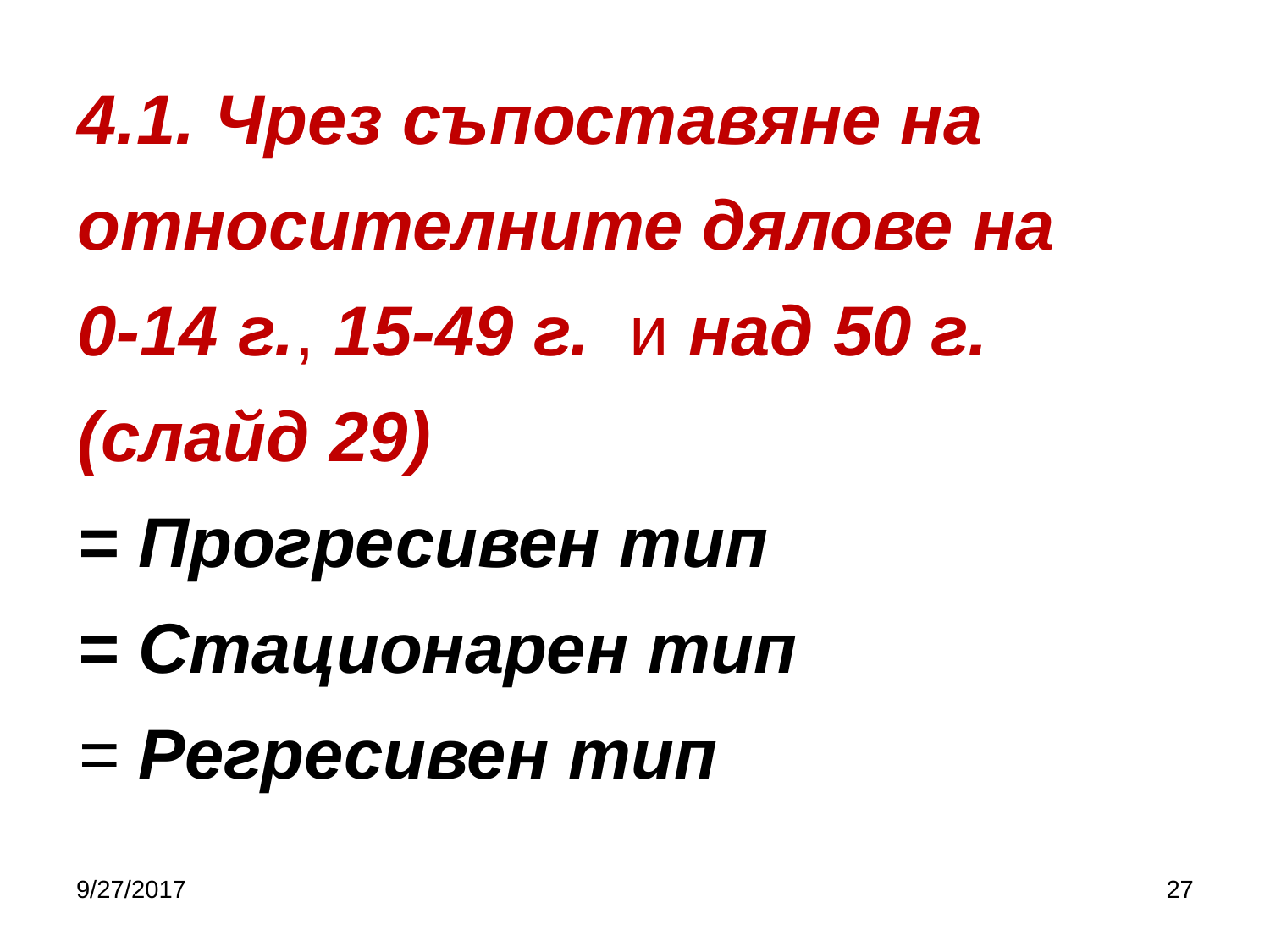

# 4.1. Чрез съпоставяне на относителните дялове на 0-14 г., 15-49 г.  и над 50 г. (слайд 29) = Прогресивен тип = Стационарен тип = Регресивен тип
9/27/2017
27